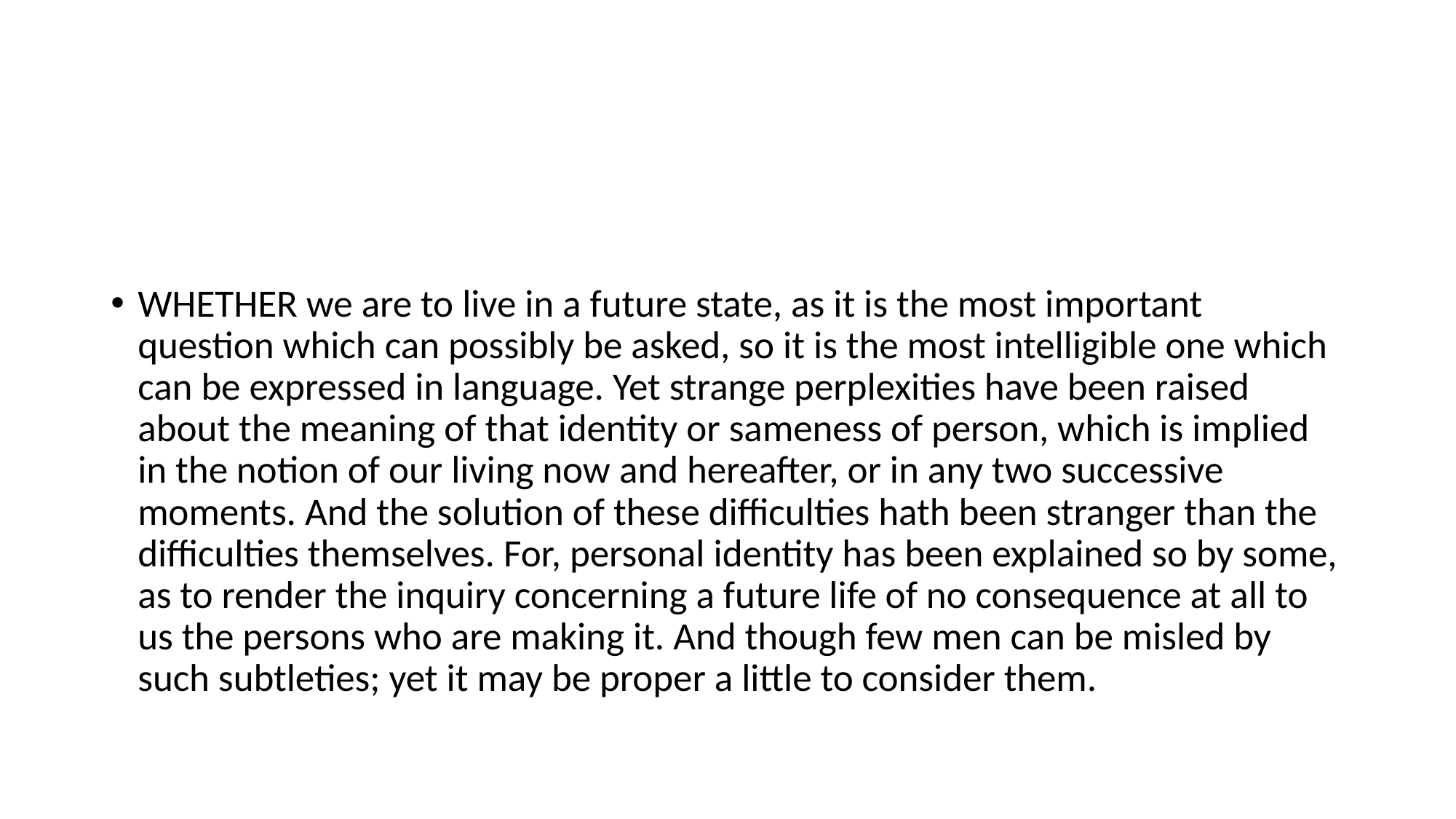

#

WHETHER we are to live in a future state, as it is the most important question which can possibly be asked, so it is the most intelligible one which can be expressed in language. Yet strange perplexities have been raised about the meaning of that identity or sameness of person, which is implied in the notion of our living now and hereafter, or in any two successive moments. And the solution of these difficulties hath been stranger than the difficulties themselves. For, personal identity has been explained so by some, as to render the inquiry concerning a future life of no consequence at all to us the persons who are making it. And though few men can be misled by such subtleties; yet it may be proper a little to consider them.